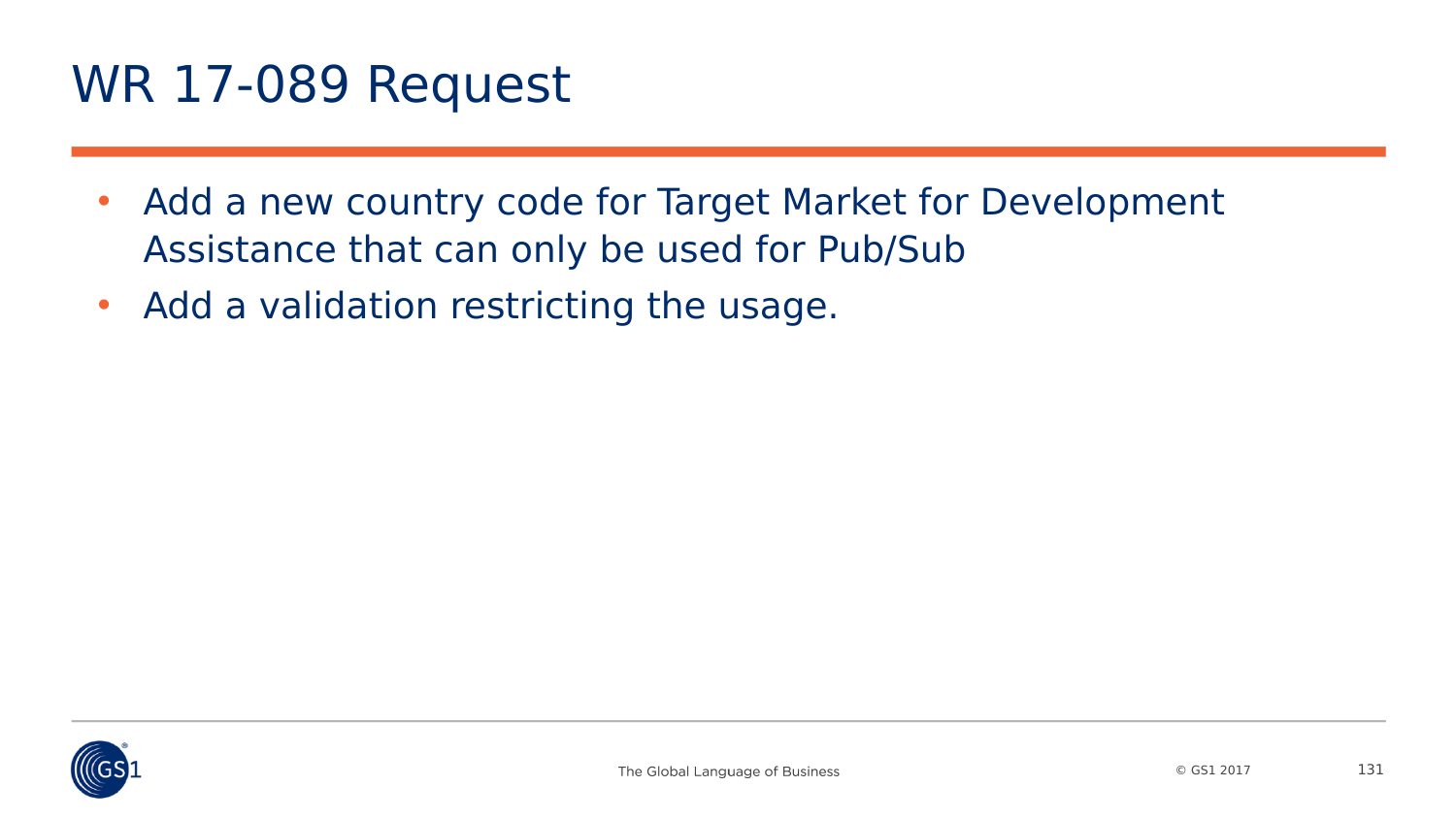

# WR 17-089 Request
Add a new country code for Target Market for Development Assistance that can only be used for Pub/Sub
Add a validation restricting the usage.
131